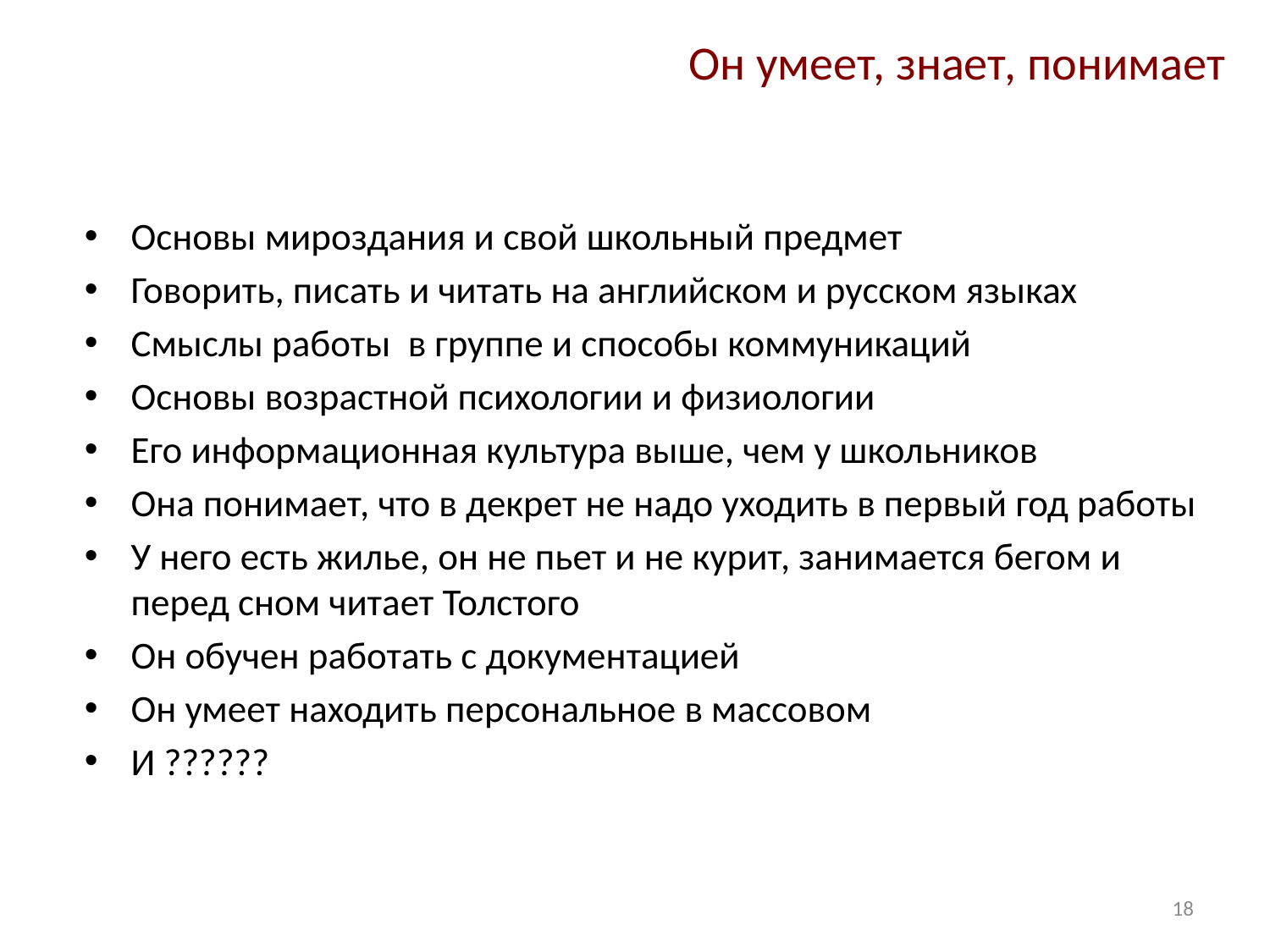

# Он умеет, знает, понимает
Основы мироздания и свой школьный предмет
Говорить, писать и читать на английском и русском языках
Смыслы работы  в группе и способы коммуникаций
Основы возрастной психологии и физиологии
Его информационная культура выше, чем у школьников
Она понимает, что в декрет не надо уходить в первый год работы
У него есть жилье, он не пьет и не курит, занимается бегом и перед сном читает Толстого
Он обучен работать с документацией
Он умеет находить персональное в массовом
И ??????

18